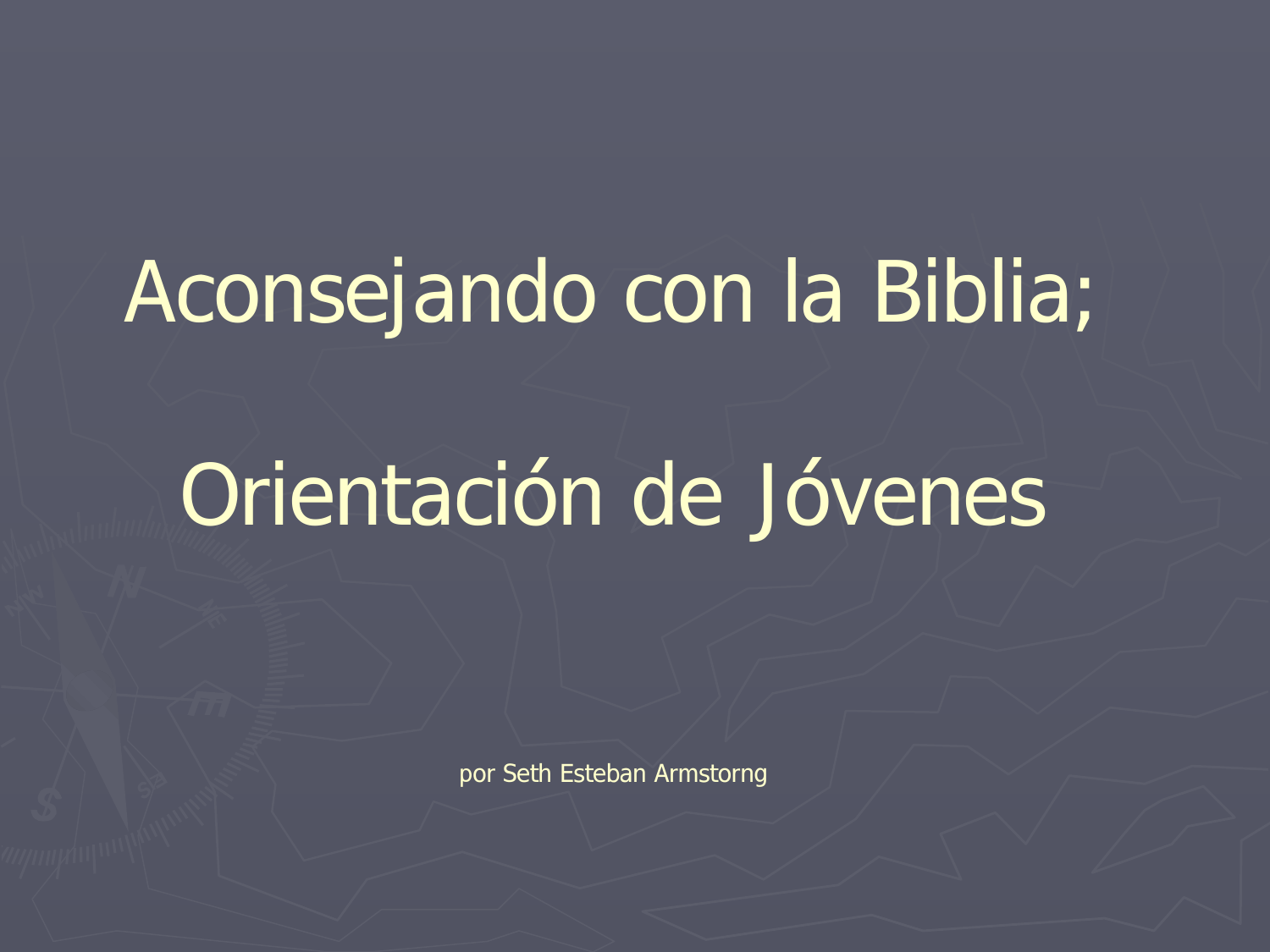

# Aconsejando con la Biblia; Orientación de Jóvenes por Seth Esteban Armstorng